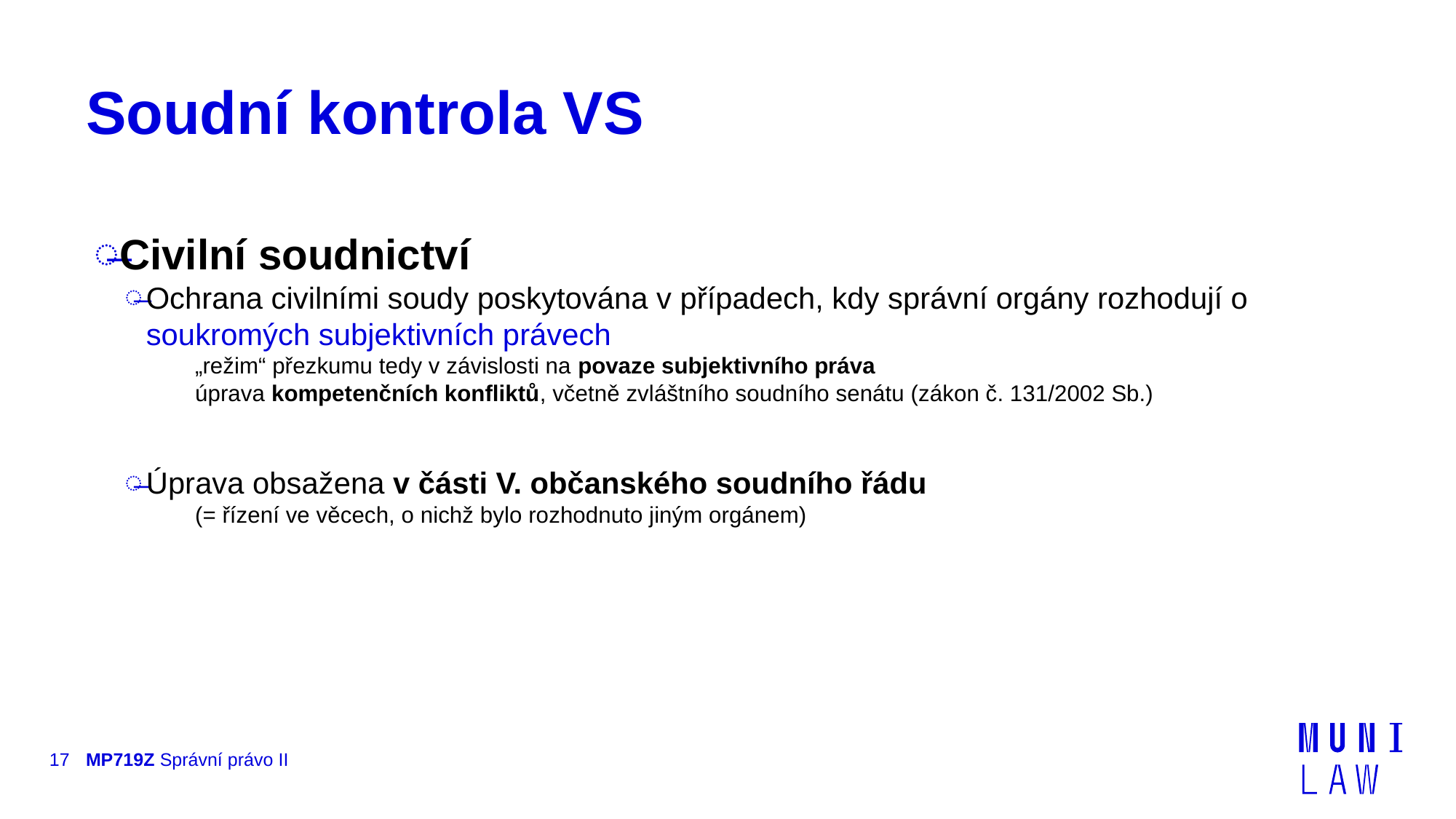

# Soudní kontrola VS
Civilní soudnictví
Ochrana civilními soudy poskytována v případech, kdy správní orgány rozhodují o soukromých subjektivních právech
„režim“ přezkumu tedy v závislosti na povaze subjektivního práva
úprava kompetenčních konfliktů, včetně zvláštního soudního senátu (zákon č. 131/2002 Sb.)

Úprava obsažena v části V. občanského soudního řádu
(= řízení ve věcech, o nichž bylo rozhodnuto jiným orgánem)
17
MP719Z Správní právo II